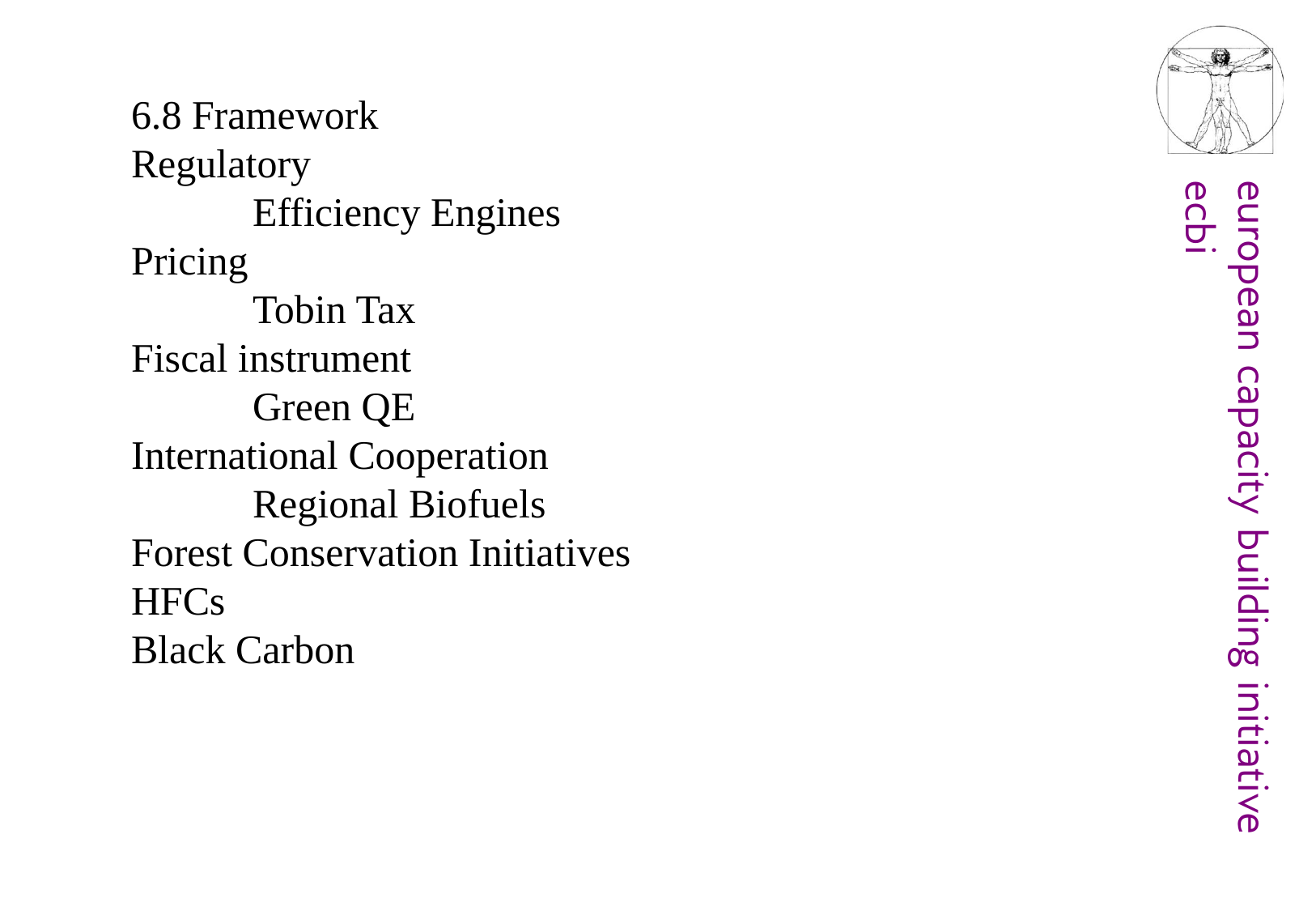

6.8 Framework
Regulatory
	Efficiency Engines
Pricing
	Tobin Tax
Fiscal instrument
	Green QE
International Cooperation
	Regional Biofuels
Forest Conservation Initiatives
HFCs
Black Carbon